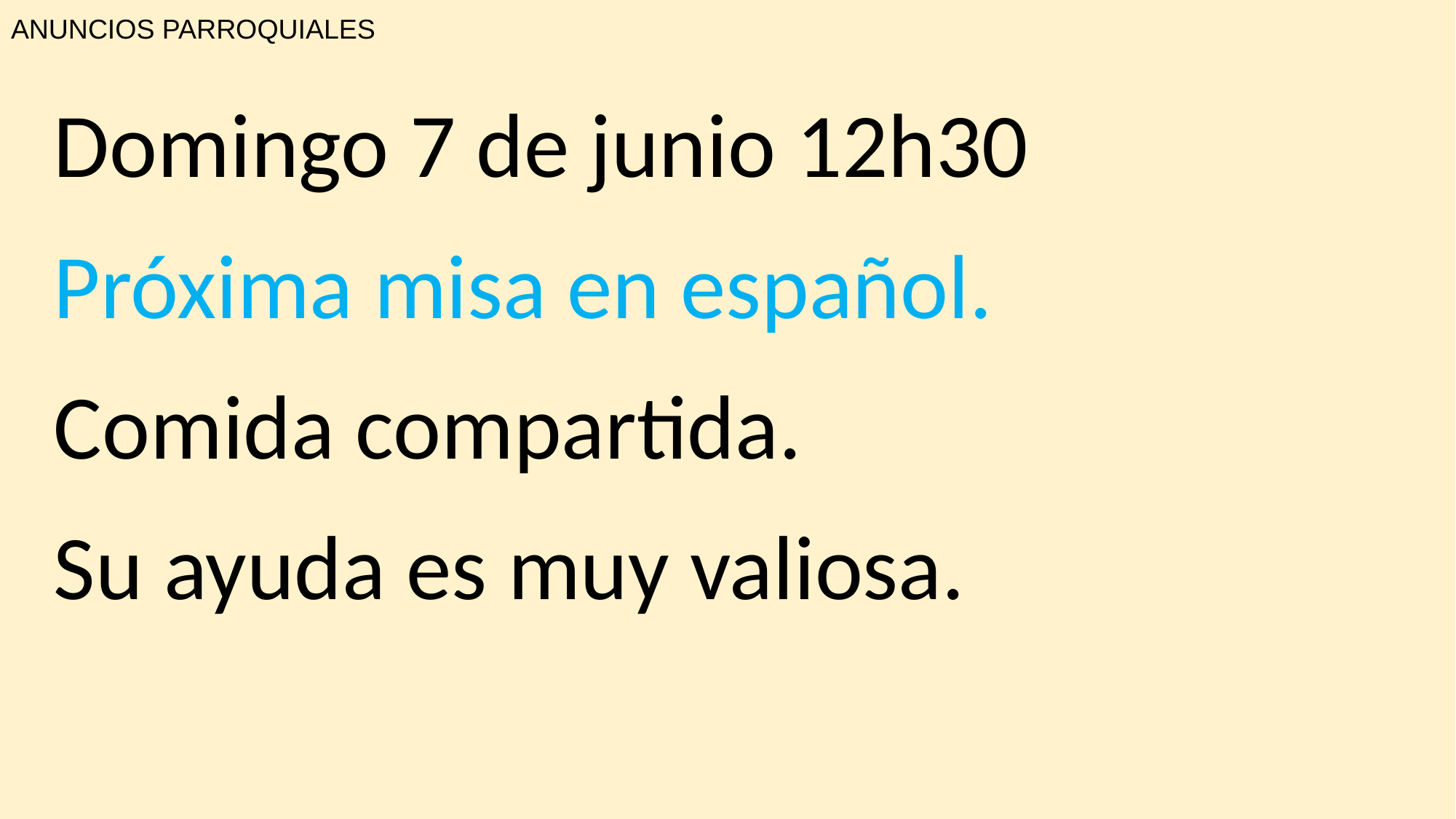

# ANUNCIOS PARROQUIALES
Domingo 7 de junio 12h30
Próxima misa en español.
Comida compartida.
Su ayuda es muy valiosa.